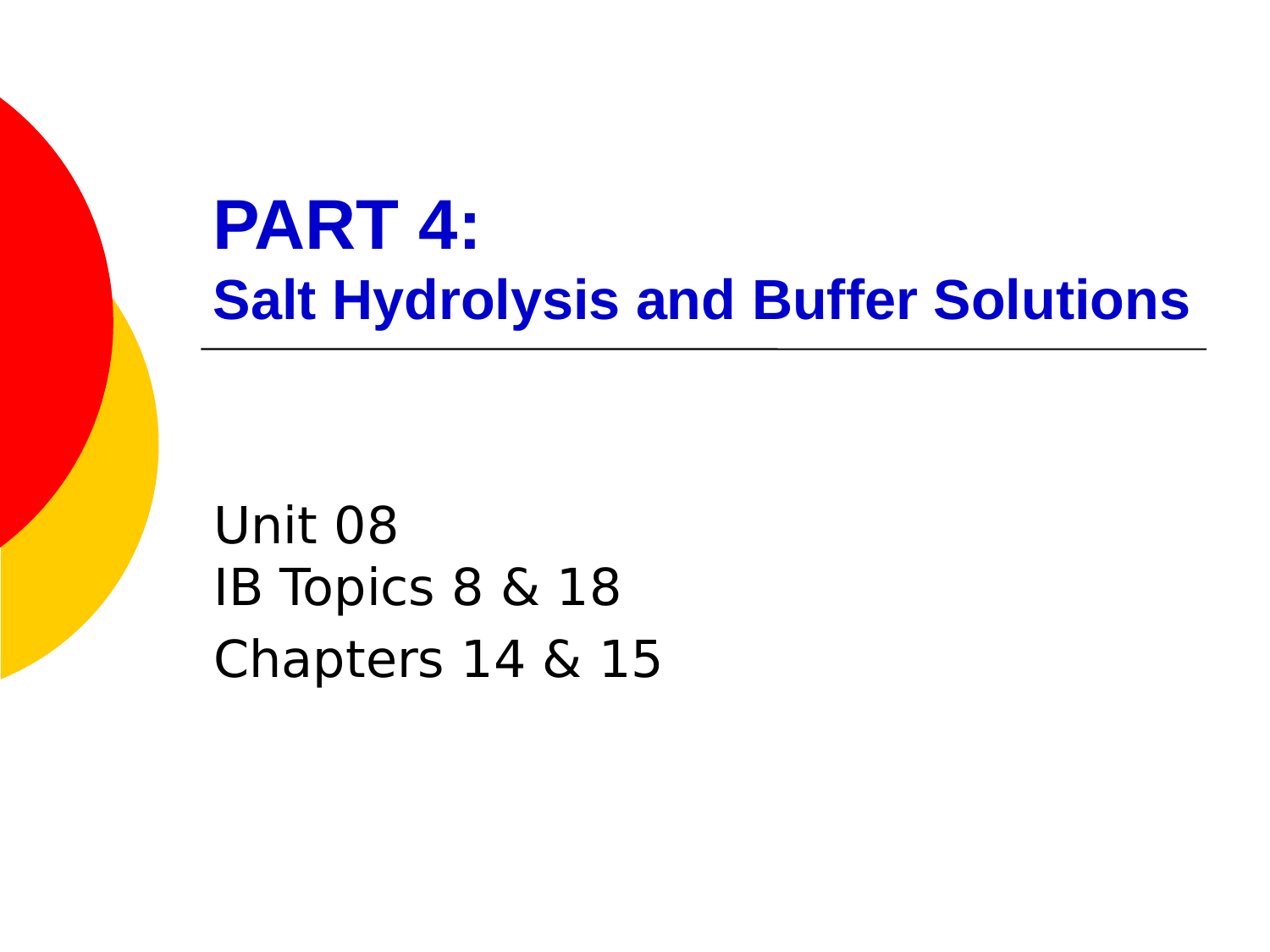

# PART 4: Salt Hydrolysis and Buffer Solutions
Unit 08
IB Topics 8 & 18
Chapters 14 & 15